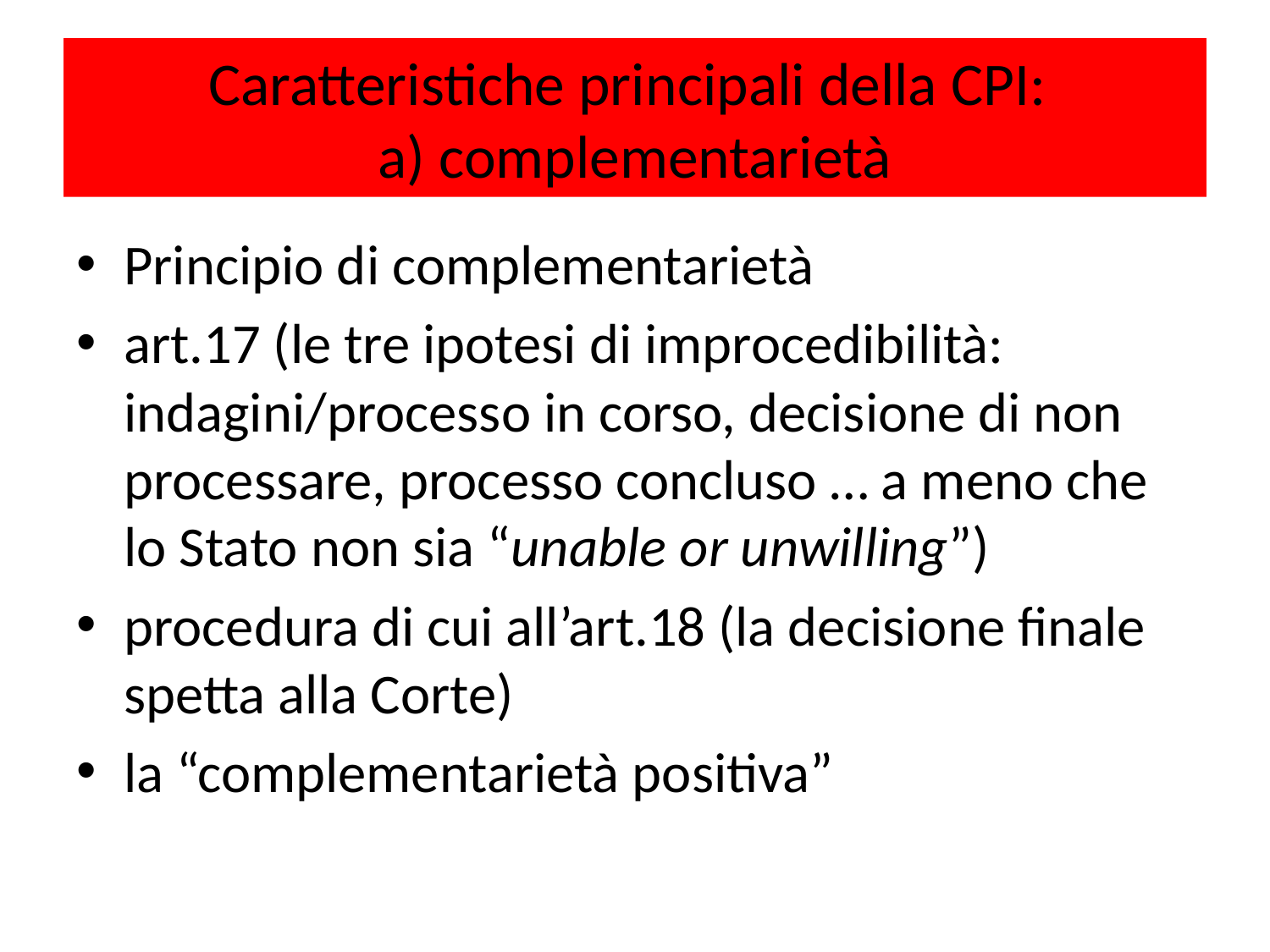

# Caratteristiche principali della CPI: a) complementarietà
Principio di complementarietà
art.17 (le tre ipotesi di improcedibilità: indagini/processo in corso, decisione di non processare, processo concluso … a meno che lo Stato non sia “unable or unwilling”)
procedura di cui all’art.18 (la decisione finale spetta alla Corte)
la “complementarietà positiva”